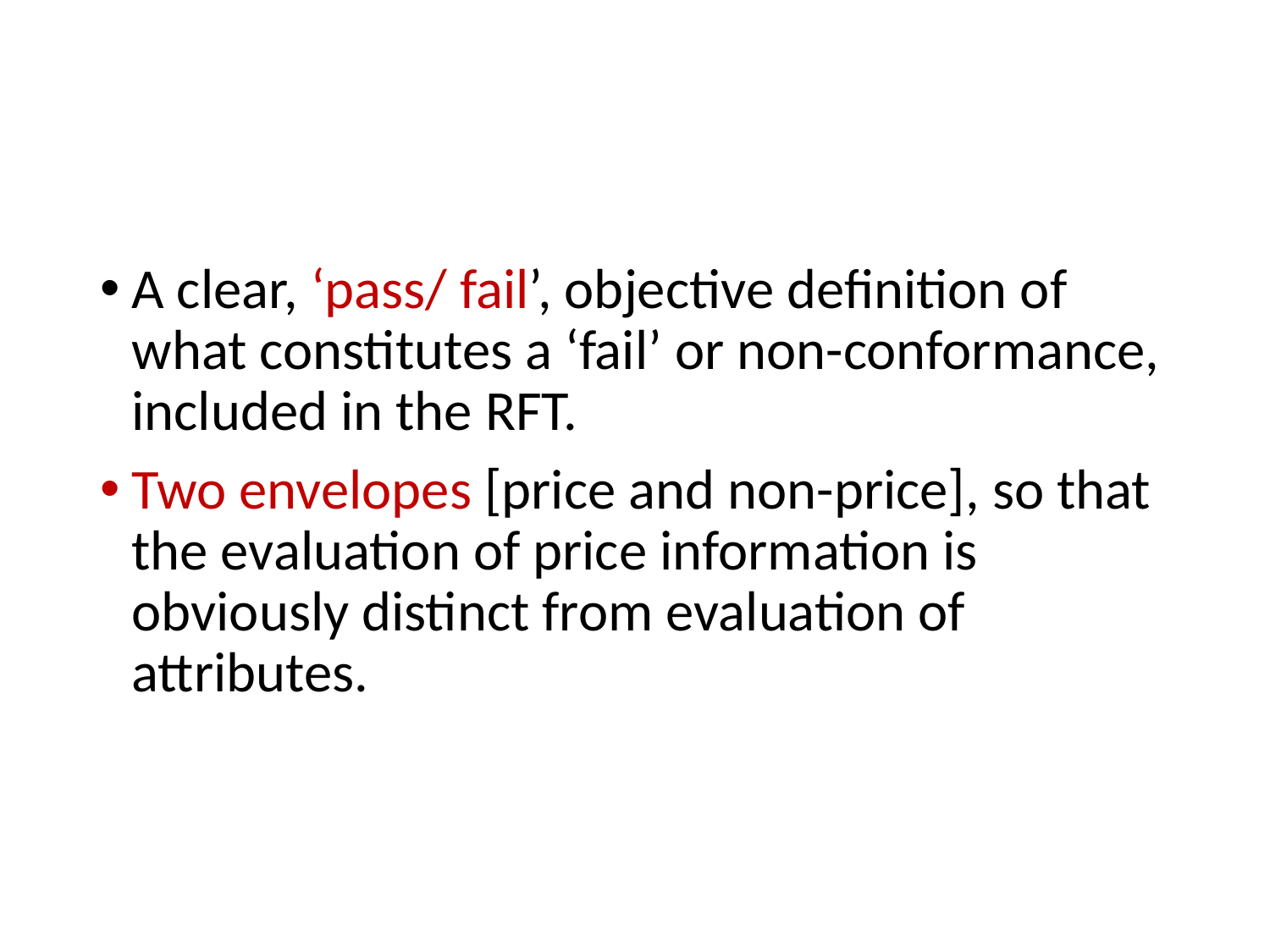

#
A clear, ‘pass/ fail’, objective definition of what constitutes a ‘fail’ or non-conformance, included in the RFT.
Two envelopes [price and non-price], so that the evaluation of price information is obviously distinct from evaluation of attributes.